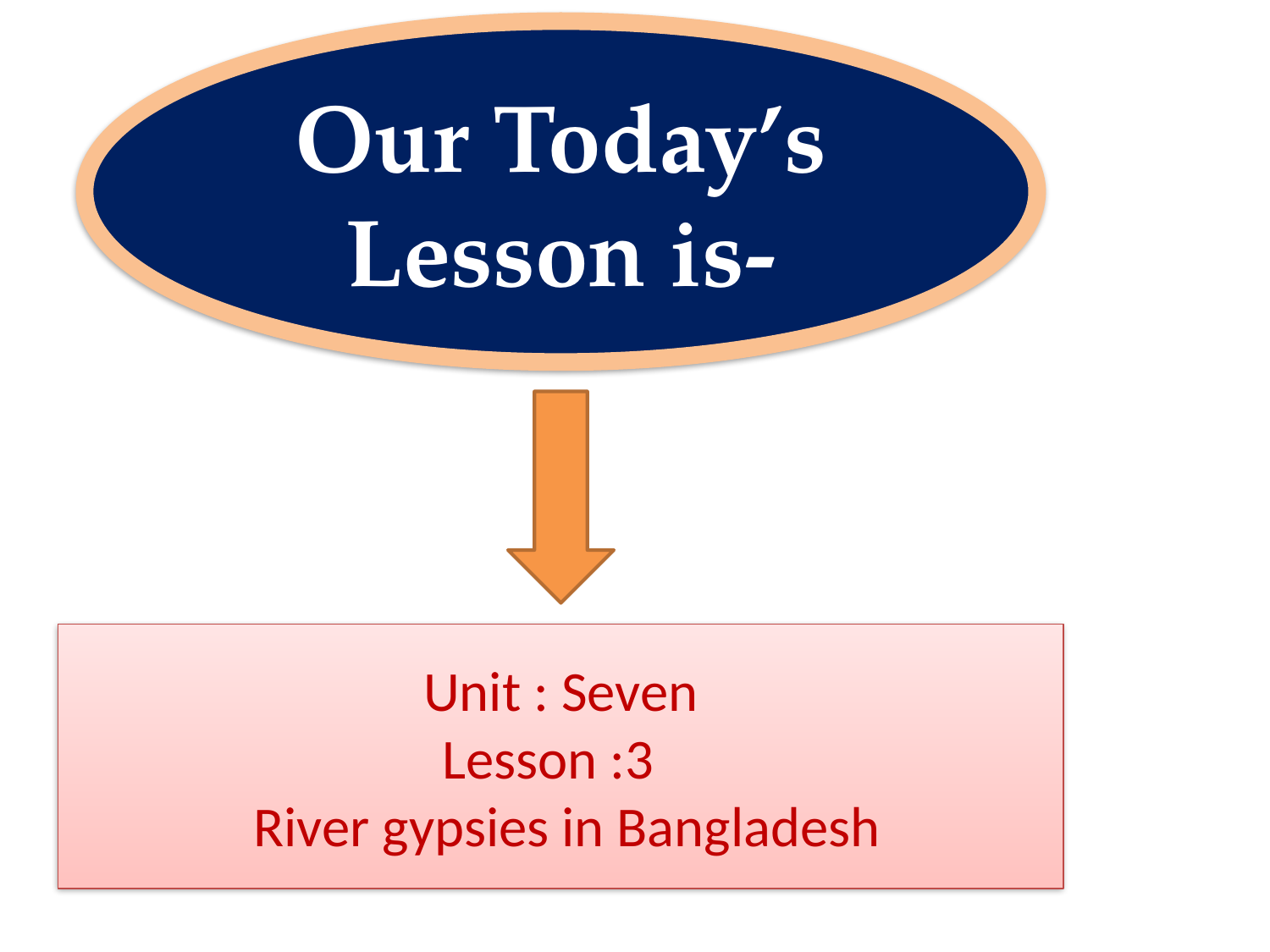

Our Today’s Lesson is-

Unit : Seven
Lesson :3
 River gypsies in Bangladesh